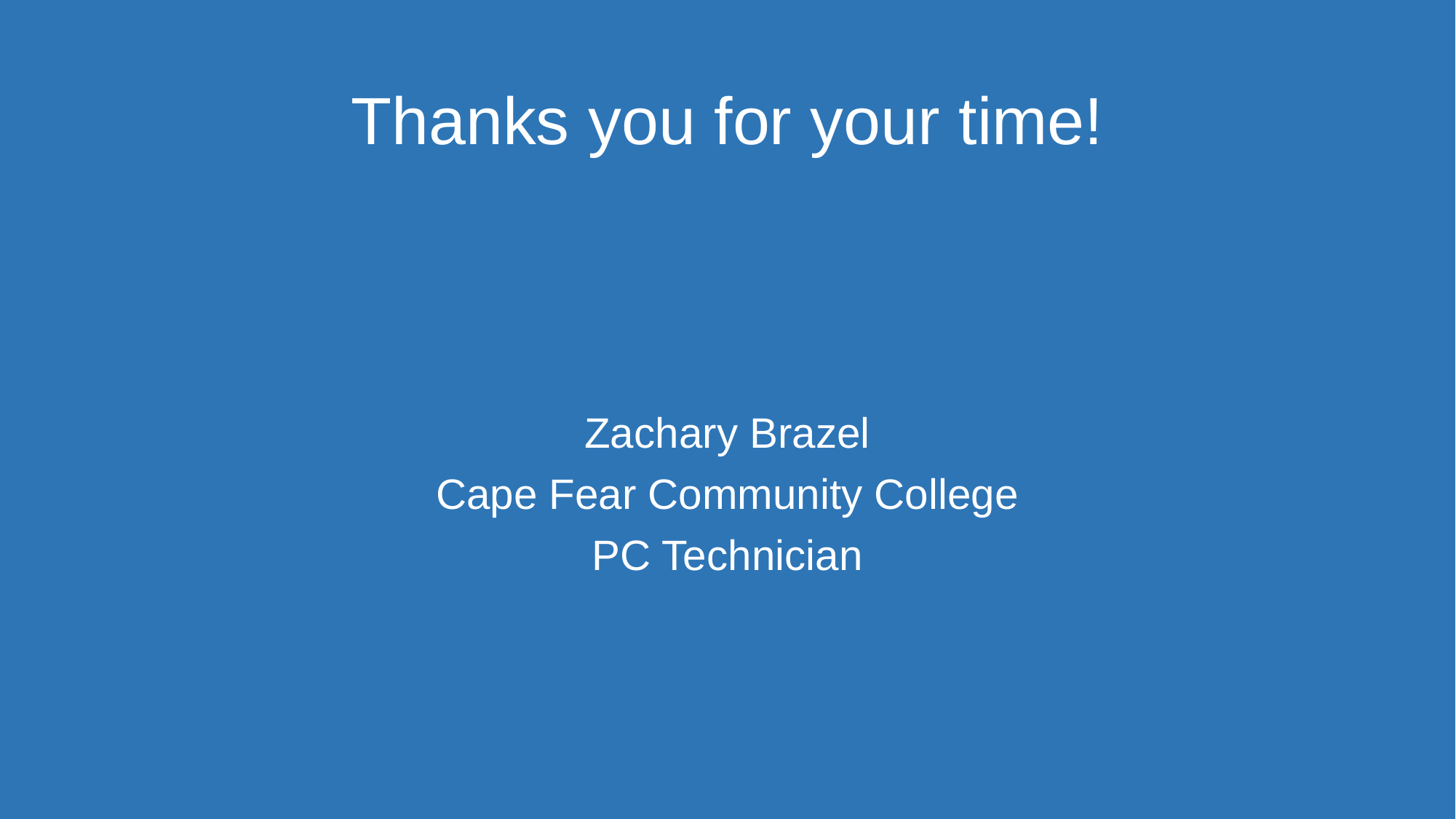

# Thanks you for your time!

Zachary Brazel
Cape Fear Community College
PC Technician